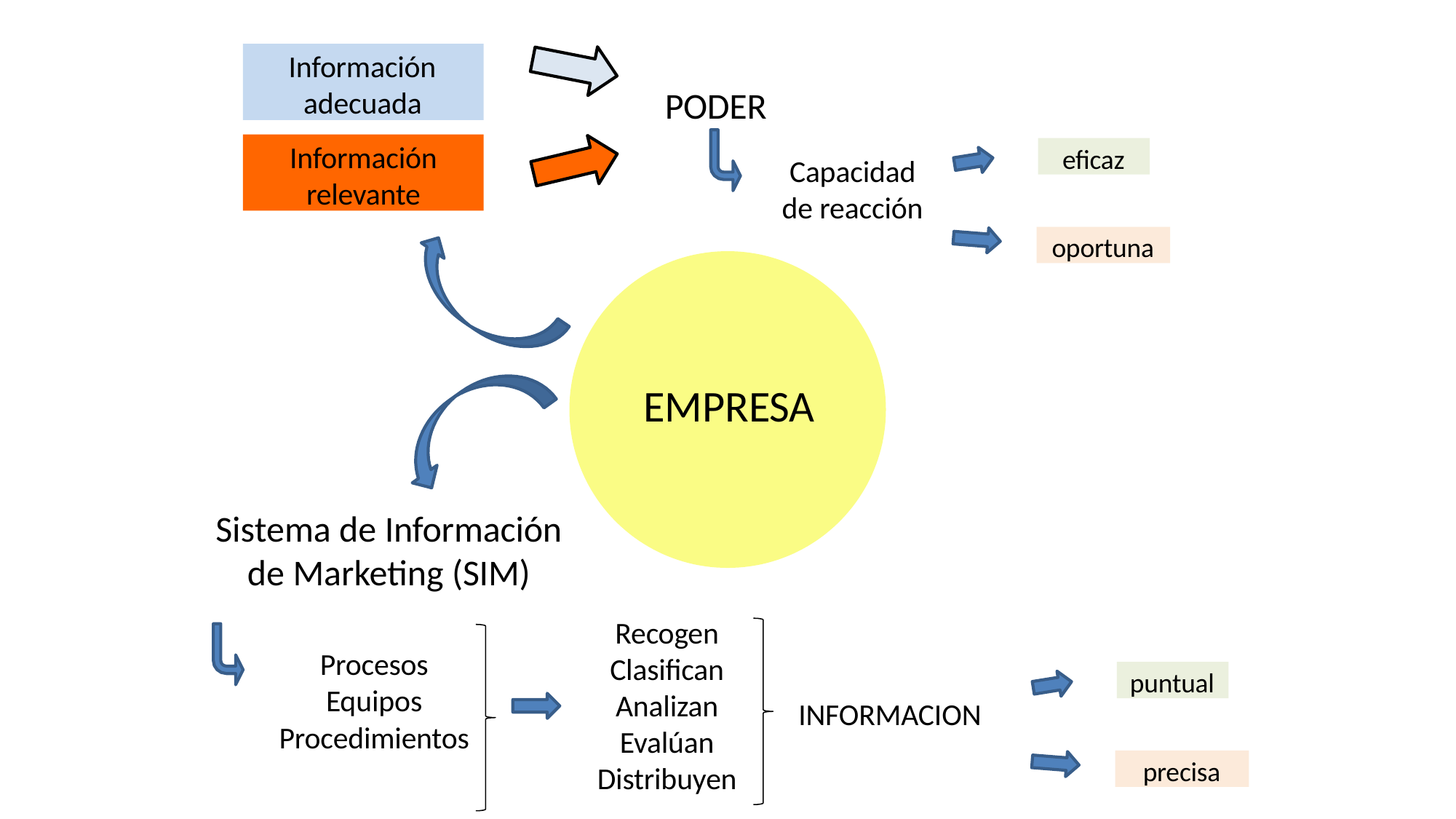

Información adecuada

# PODER

Información
relevante
eficaz

Capacidad de reacción

oportuna

EMPRESA

Sistema de Información de Marketing (SIM)
Recogen Clasifican Analizan Evalúan Distribuyen

Procesos Equipos Procedimientos
puntual

INFORMACION

precisa